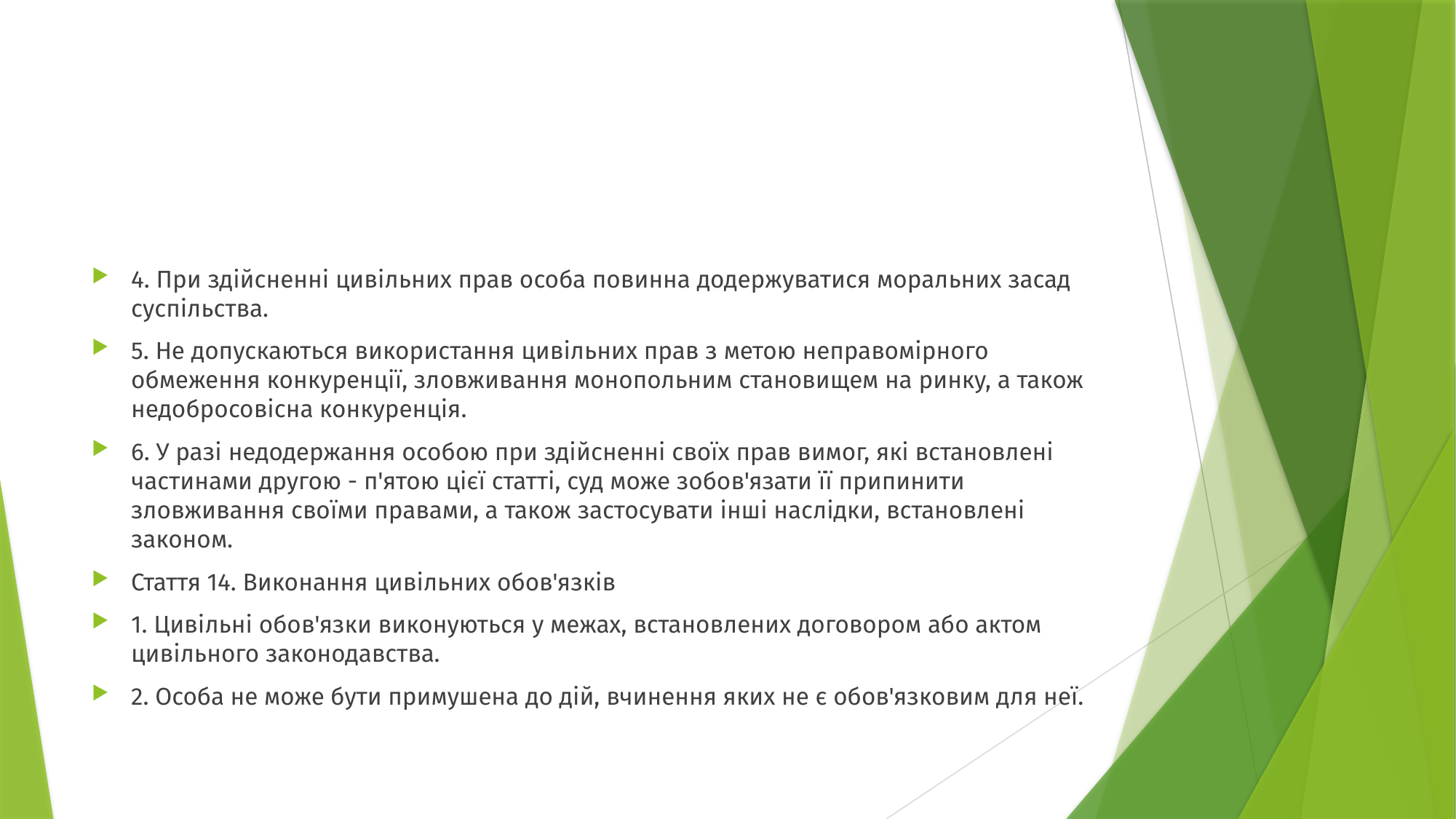

#
4. При здійсненні цивільних прав особа повинна додержуватися моральних засад суспільства.
5. Не допускаються використання цивільних прав з метою неправомірного обмеження конкуренції, зловживання монопольним становищем на ринку, а також недобросовісна конкуренція.
6. У разі недодержання особою при здійсненні своїх прав вимог, які встановлені частинами другою - п'ятою цієї статті, суд може зобов'язати її припинити зловживання своїми правами, а також застосувати інші наслідки, встановлені законом.
Стаття 14. Виконання цивільних обов'язків
1. Цивільні обов'язки виконуються у межах, встановлених договором або актом цивільного законодавства.
2. Особа не може бути примушена до дій, вчинення яких не є обов'язковим для неї.